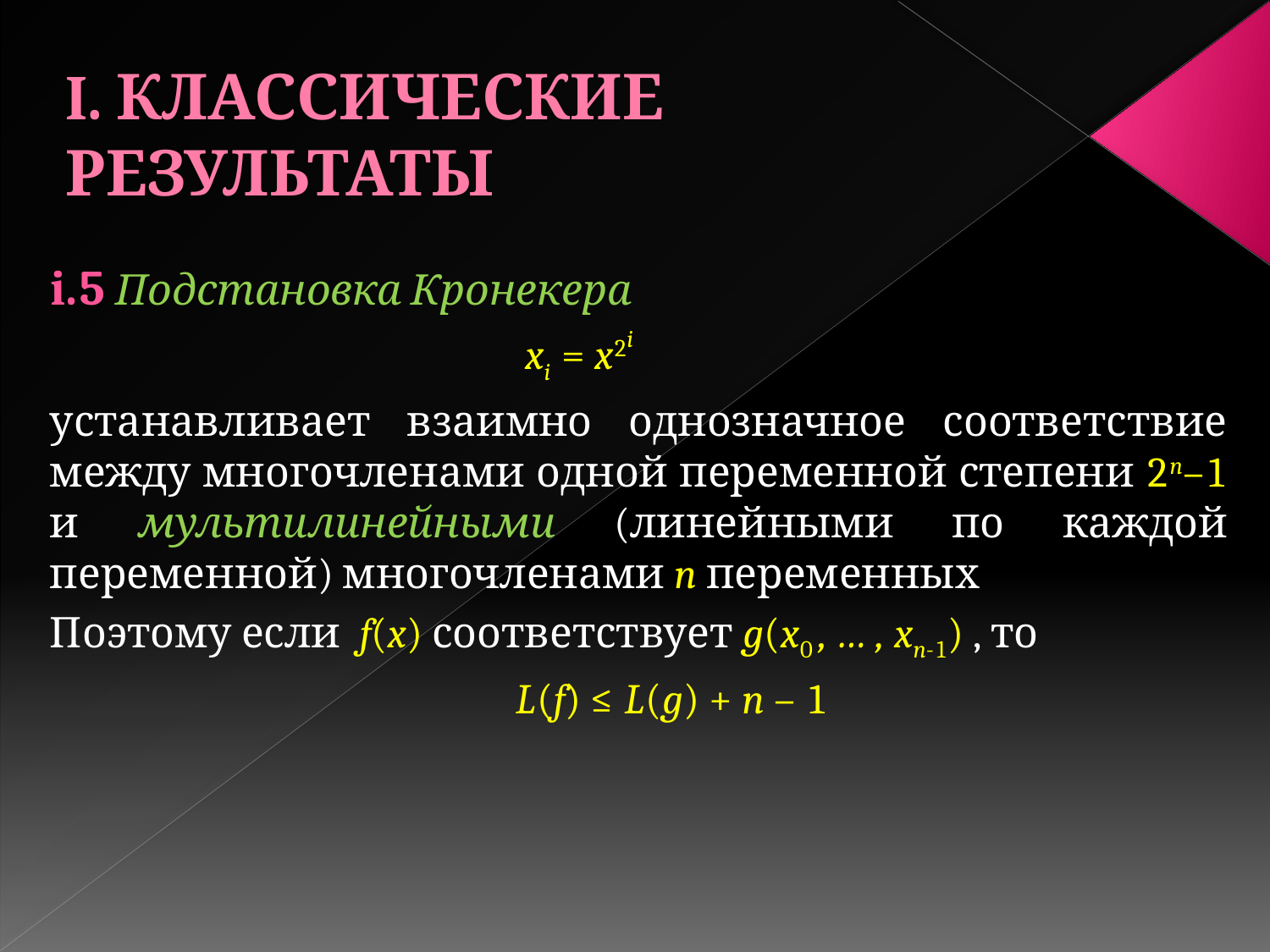

I. КЛАССИЧЕСКИЕ РЕЗУЛЬТАТЫ

i.5 Подстановка Кронекера
                                                   xi  = x2i
устанавливает взаимно однозначное соответствие между многочленами одной переменной степени 2n–1 и мультилинейными (линейными по каждой переменной) многочленами n переменных
Поэтому если  f(x) соответствует g(x0 , … , xn-1) , то
        L(f) ≤ L(g) + n – 1